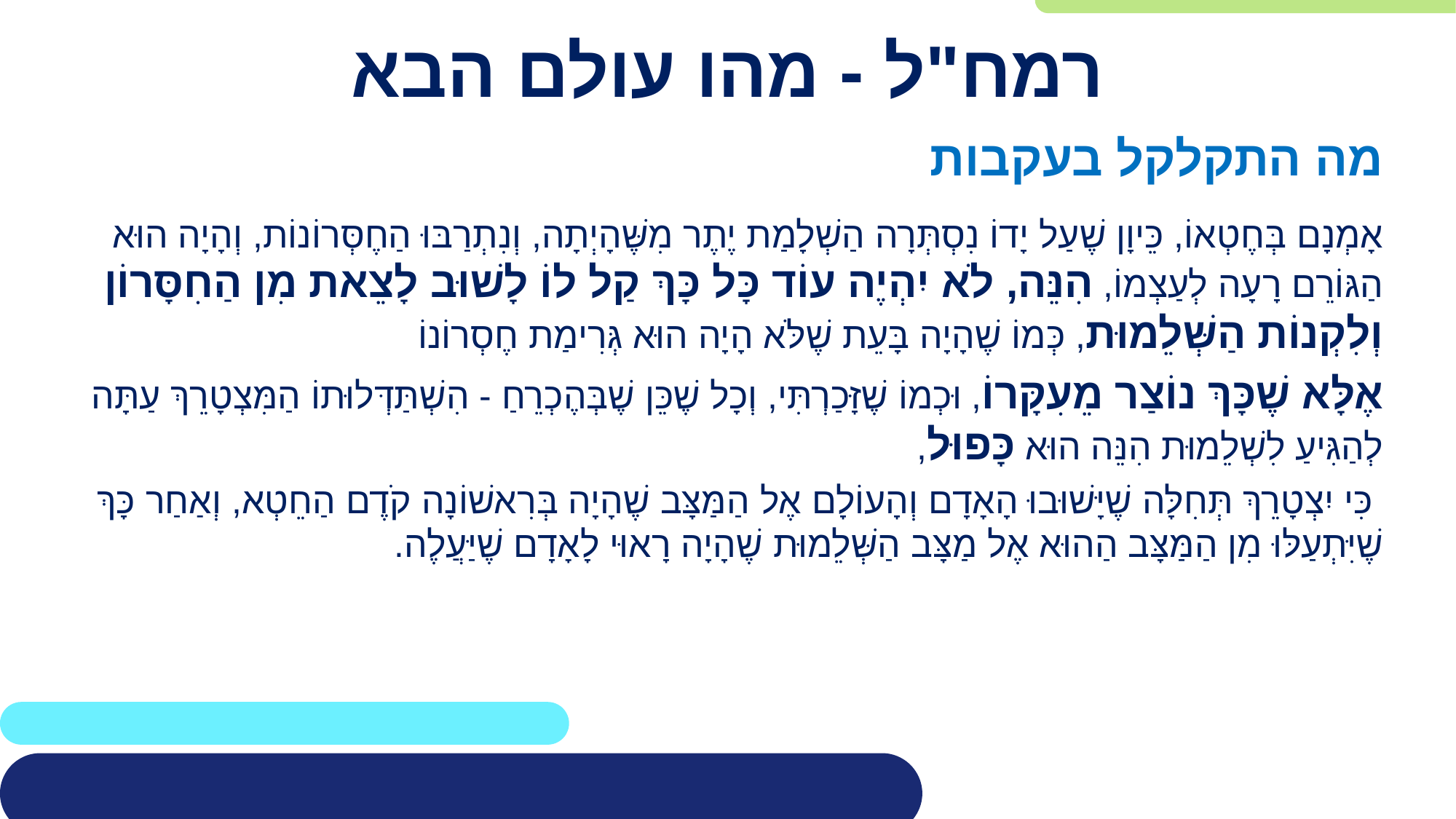

# רמח"ל - מהו עולם הבא
מה התקלקל בעקבות
אָמְנָם בְּחֶטְאוֹ, כֵּיוָן שֶׁעַל יָדוֹ נִסְתְּרָה הַשְׁלָמַת יֶתֶר מִשֶּׁהָיְתָה, וְנִתְרַבּוּ הַחֶסְּרוֹנוֹת, וְהָיָה הוּא הַגּוֹרֵם רָעָה לְעַצְמוֹ, הִנֵּה, לֹא יִהְיֶה עוֹד כָּל כָּךְ קַל לוֹ לָשׁוּב לָצֵאת מִן הַחִסָּרוֹן וְלִקְנוֹת הַשְּׁלֵמוּת, כְּמוֹ שֶׁהָיָה בָּעֵת שֶׁלֹּא הָיָה הוּא גְּרִימַת חֶסְרוֹנוֹ
אֶלָּא שֶׁכָּךְ נוֹצַר מֵעִקָּרוֹ, וּכְמוֹ שֶׁזָּכַרְתִּי, וְכָל שֶׁכֵּן שֶׁבְּהֶכְרֵחַ - הִשְׁתַּדְּלוּתוֹ הַמִּצְטָרֵךְ עַתָּה לְהַגִּיעַ לִשְׁלֵמוּת הִנֵּה הוּא כָּפוּל,
 כִּי יִצְטָרֵךְ תְּחִלָּה שֶׁיָּשׁוּבוּ הָאָדָם וְהָעוֹלָם אֶל הַמַּצָּב שֶׁהָיָה בְּרִאשׁוֹנָה קֹדֶם הַחֵטְא, וְאַחַר כָּךְ שֶׁיִּתְעַלּוּ מִן הַמַּצָּב הַהוּא אֶל מַצָּב הַשְּׁלֵמוּת שֶׁהָיָה רָאוּי לָאָדָם שֶׁיַּעֲלֶה.